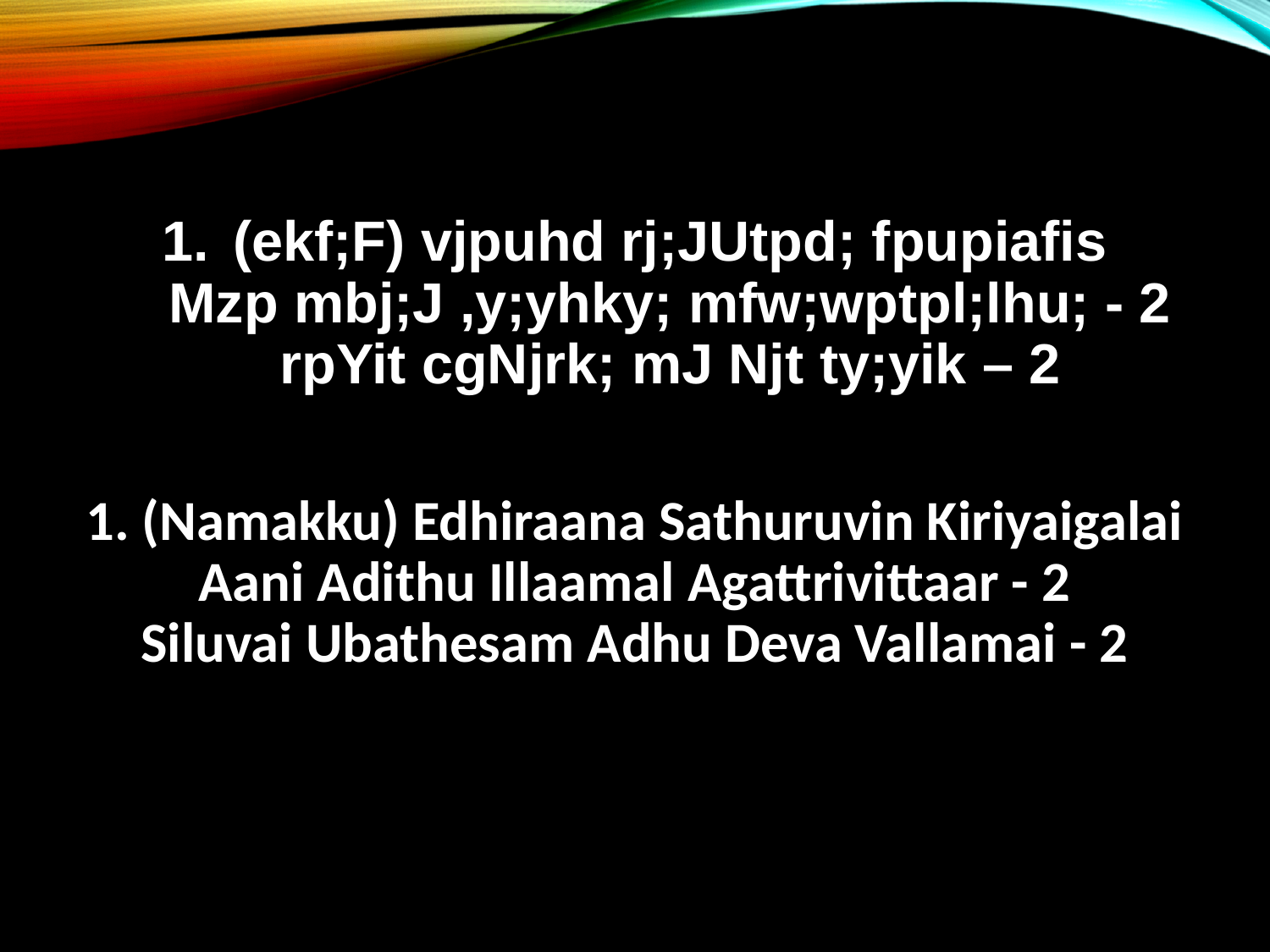

(ekf;F) vjpuhd rj;JUtpd; fpupiafis
Mzp mbj;J ,y;yhky; mfw;wptpl;lhu; - 2
rpYit cgNjrk; mJ Njt ty;yik – 2

1. (Namakku) Edhiraana Sathuruvin Kiriyaigalai
Aani Adithu Illaamal Agattrivittaar - 2
Siluvai Ubathesam Adhu Deva Vallamai - 2